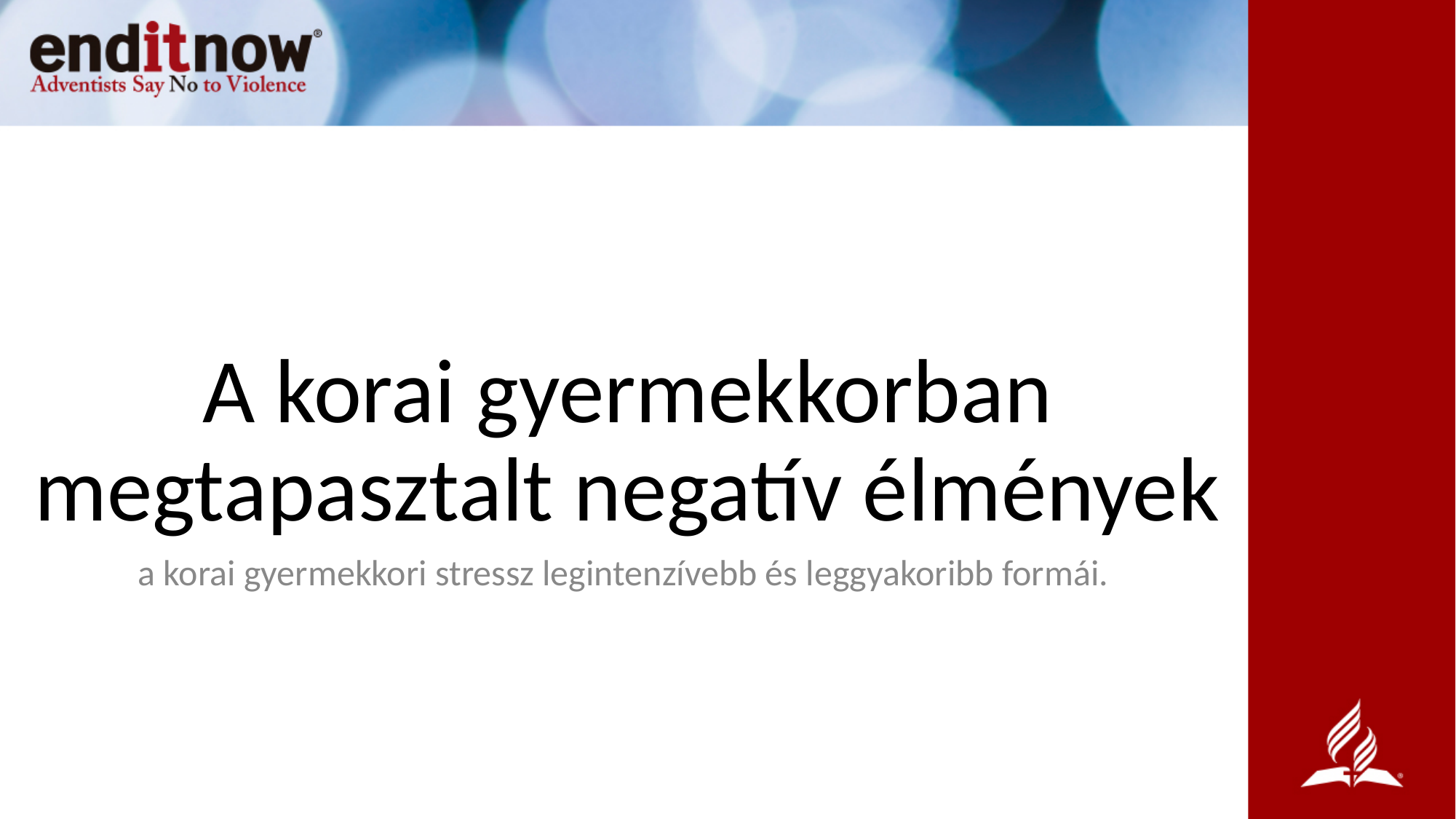

# A korai gyermekkorban megtapasztalt negatív élmények
a korai gyermekkori stressz legintenzívebb és leggyakoribb formái.